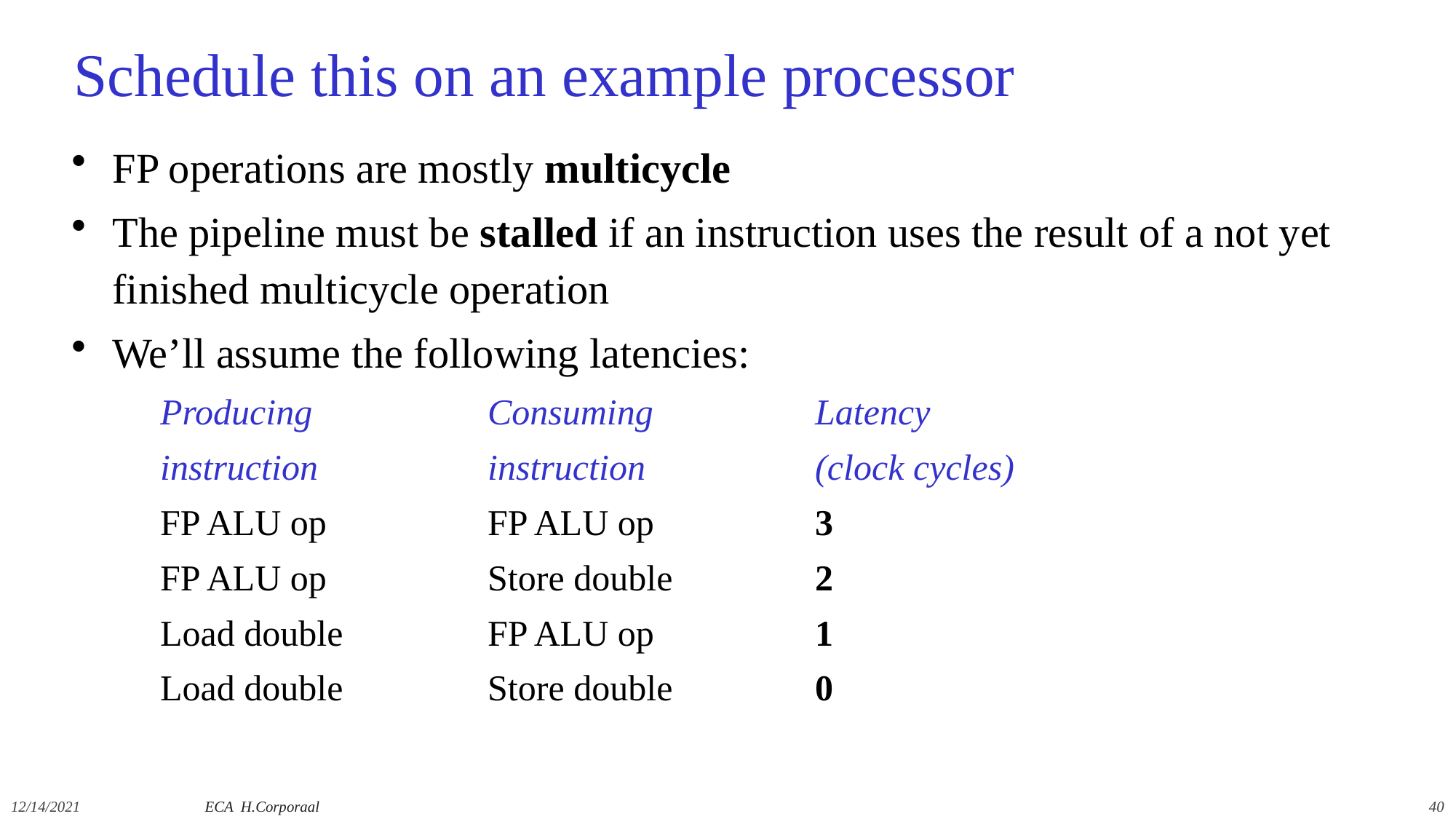

# Schedule this on an example processor
FP operations are mostly multicycle
The pipeline must be stalled if an instruction uses the result of a not yet finished multicycle operation
We’ll assume the following latencies:
	Producing		Consuming		Latency
	instruction		instruction		(clock cycles)
	FP ALU op		FP ALU op		3
	FP ALU op		Store double		2
	Load double		FP ALU op		1
	Load double		Store double		0
12/14/2021
ECA  H.Corporaal
40